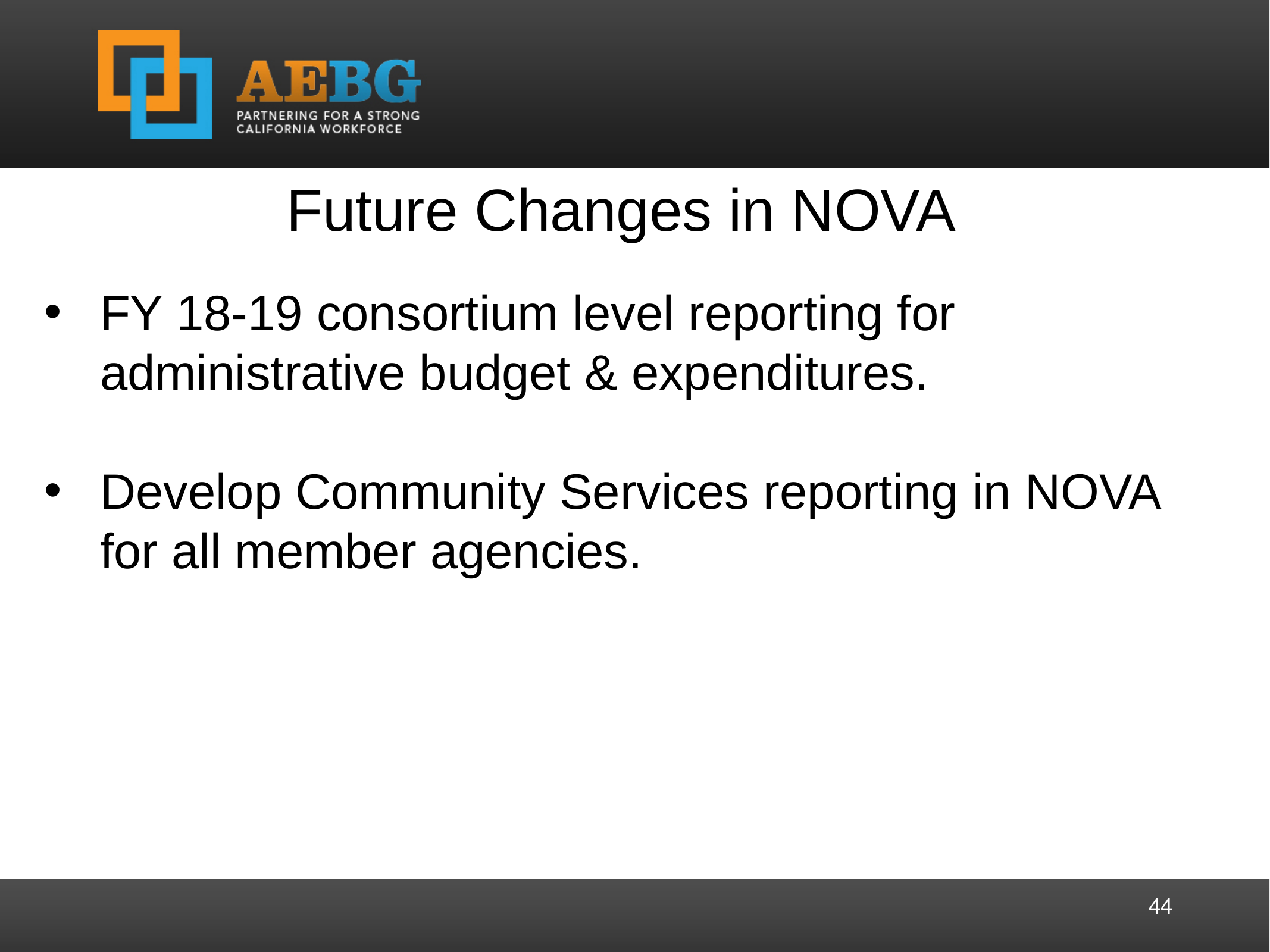

Future Changes in NOVA
FY 18-19 consortium level reporting for administrative budget & expenditures.

Develop Community Services reporting in NOVA for all member agencies.

44